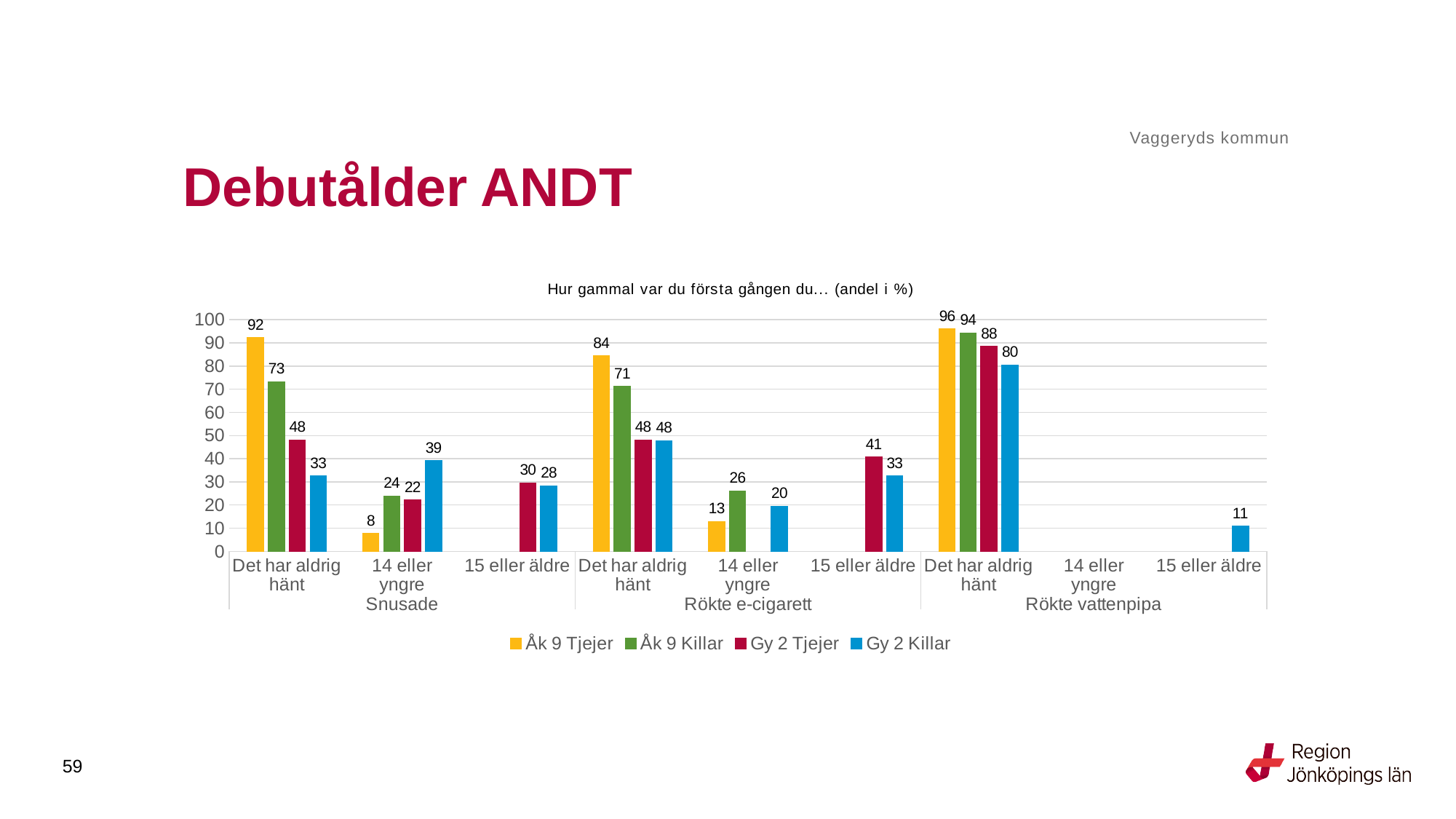

Vaggeryds kommun
# Debutålder ANDT

### Chart: Hur gammal var du första gången du... (andel i %)

| Category | Åk 9 Tjejer | Åk 9 Killar | Gy 2 Tjejer | Gy 2 Killar |
|---|---|---|---|---|
| Det har aldrig hänt | 92.3077 | 73.2394 | 48.1481 | 32.6087 |
| 14 eller yngre | 7.6923 | 23.9437 | 22.2222 | 39.1304 |
| 15 eller äldre | None | None | 29.6296 | 28.2609 |
| Det har aldrig hänt | 84.4156 | 71.2329 | 48.1481 | 47.8261 |
| 14 eller yngre | 12.987 | 26.0274 | None | 19.5652 |
| 15 eller äldre | None | None | 40.7407 | 32.6087 |
| Det har aldrig hänt | 96.1039 | 94.3662 | 88.4615 | 80.4348 |
| 14 eller yngre | None | None | None | None |
| 15 eller äldre | None | None | None | 10.8696 |
59